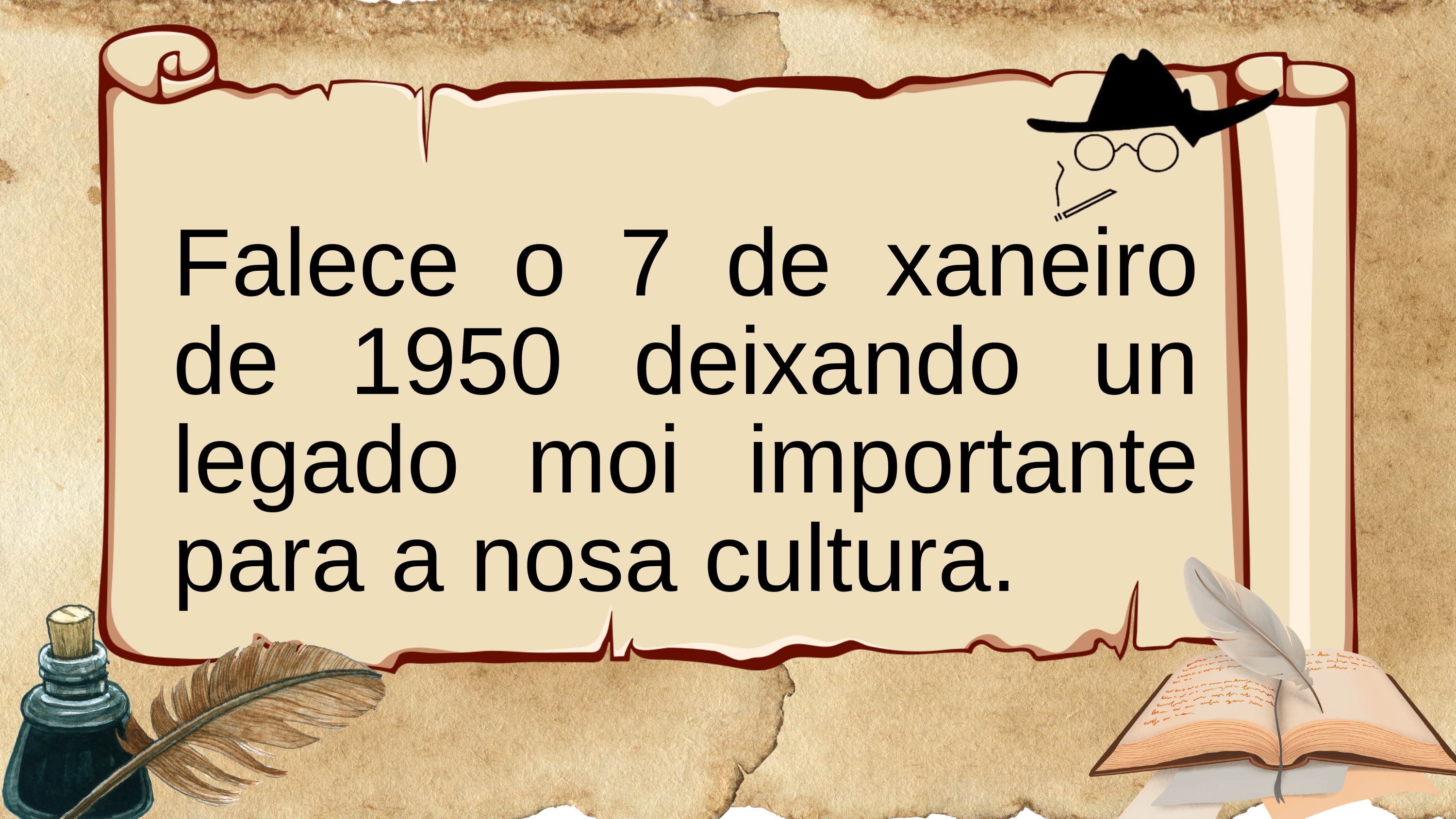

Falece o 7 de xaneiro de 1950 deixando un legado moi importante para a nosa cultura.